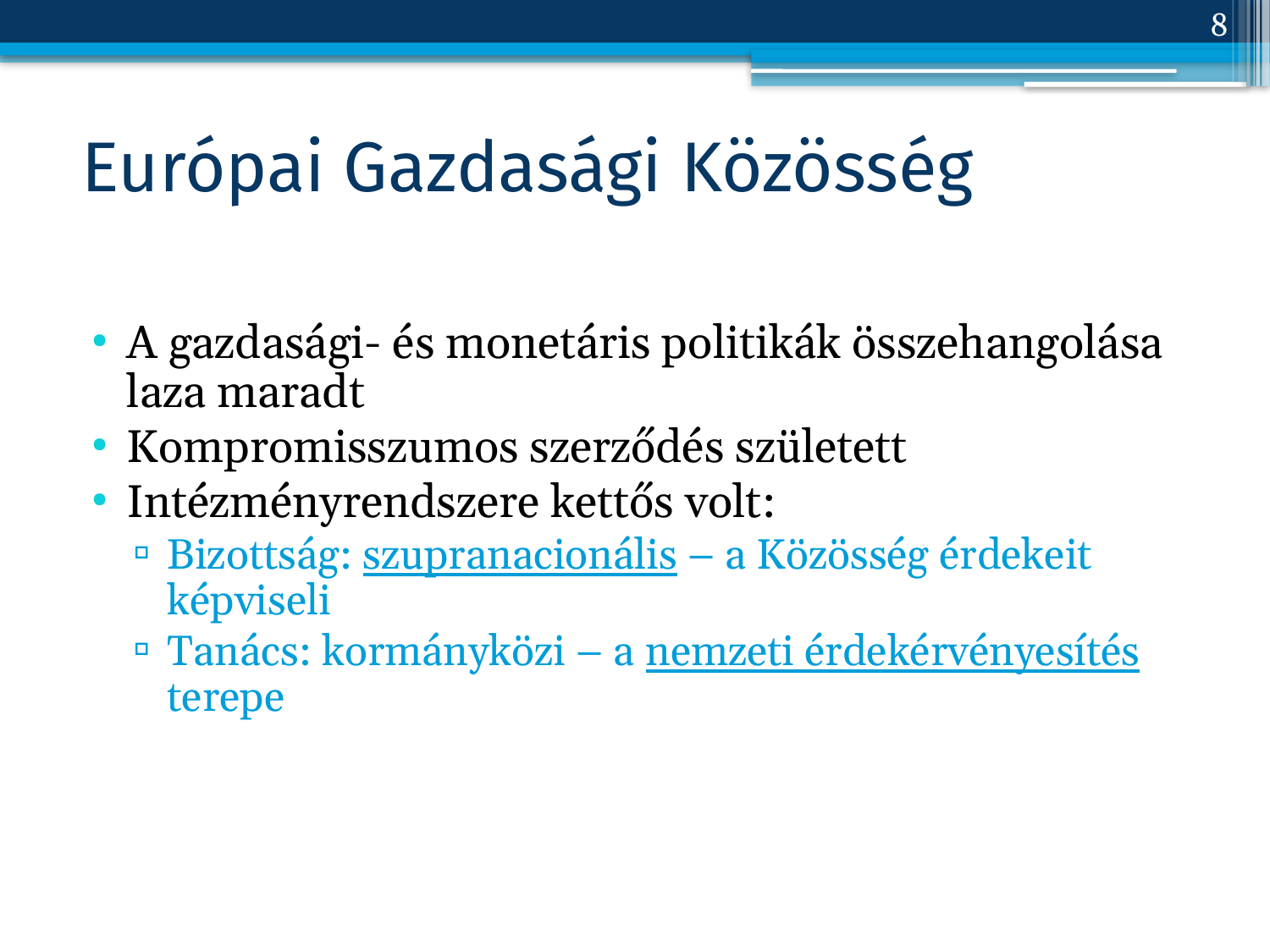

8
# Európai Gazdasági Közösség
A gazdasági- és monetáris politikák összehangolása laza maradt
Kompromisszumos szerződés született
Intézményrendszere kettős volt:
Bizottság: szupranacionális – a Közösség érdekeit képviseli
Tanács: kormányközi – a nemzeti érdekérvényesítés terepe